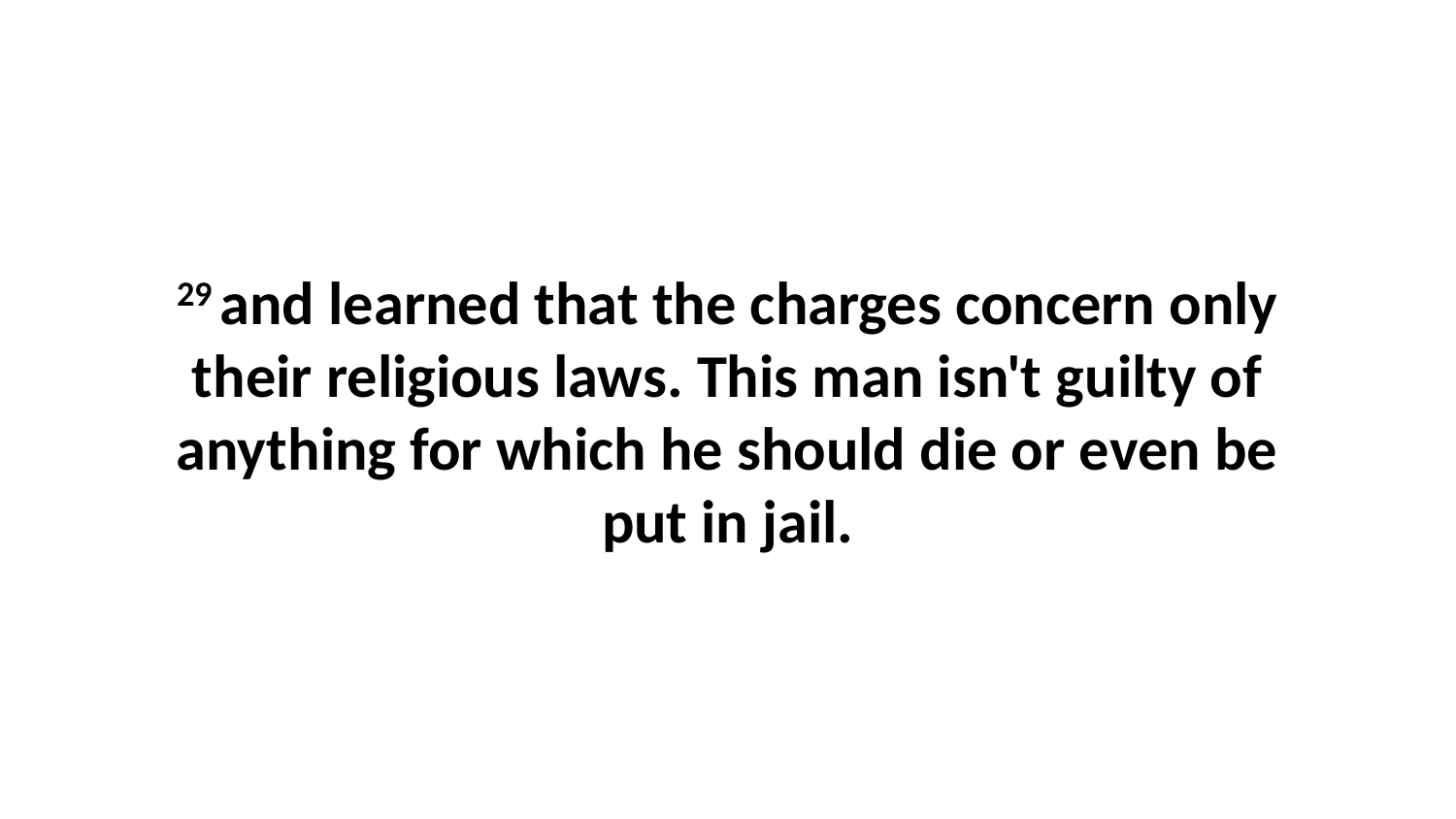

29 and learned that the charges concern only their religious laws. This man isn't guilty of anything for which he should die or even be put in jail.